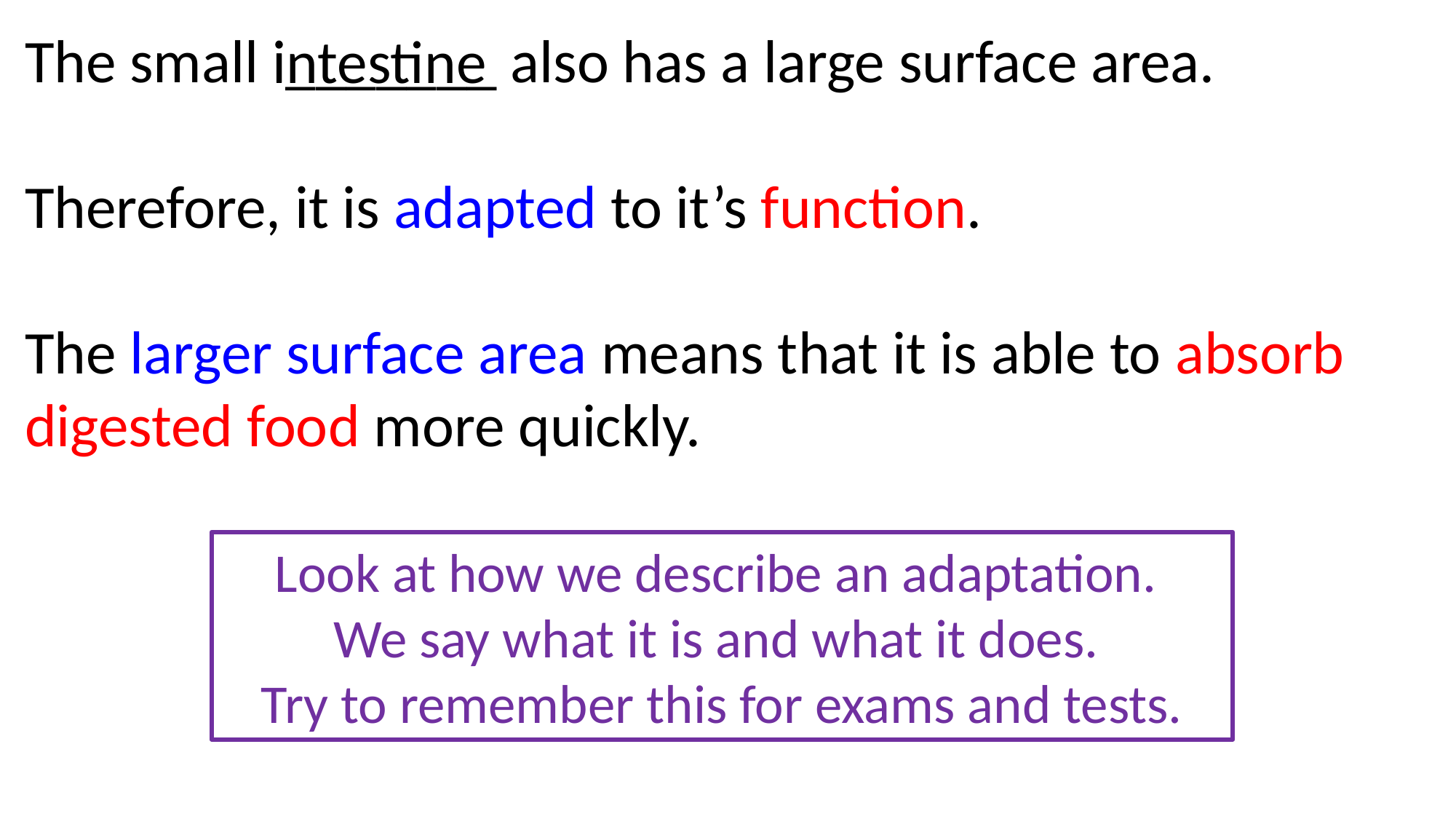

The small i_______ also has a large surface area.

Therefore, it is adapted to it’s function.

The larger surface area means that it is able to absorb digested food more quickly.
intestine
Look at how we describe an adaptation.
We say what it is and what it does.
Try to remember this for exams and tests.